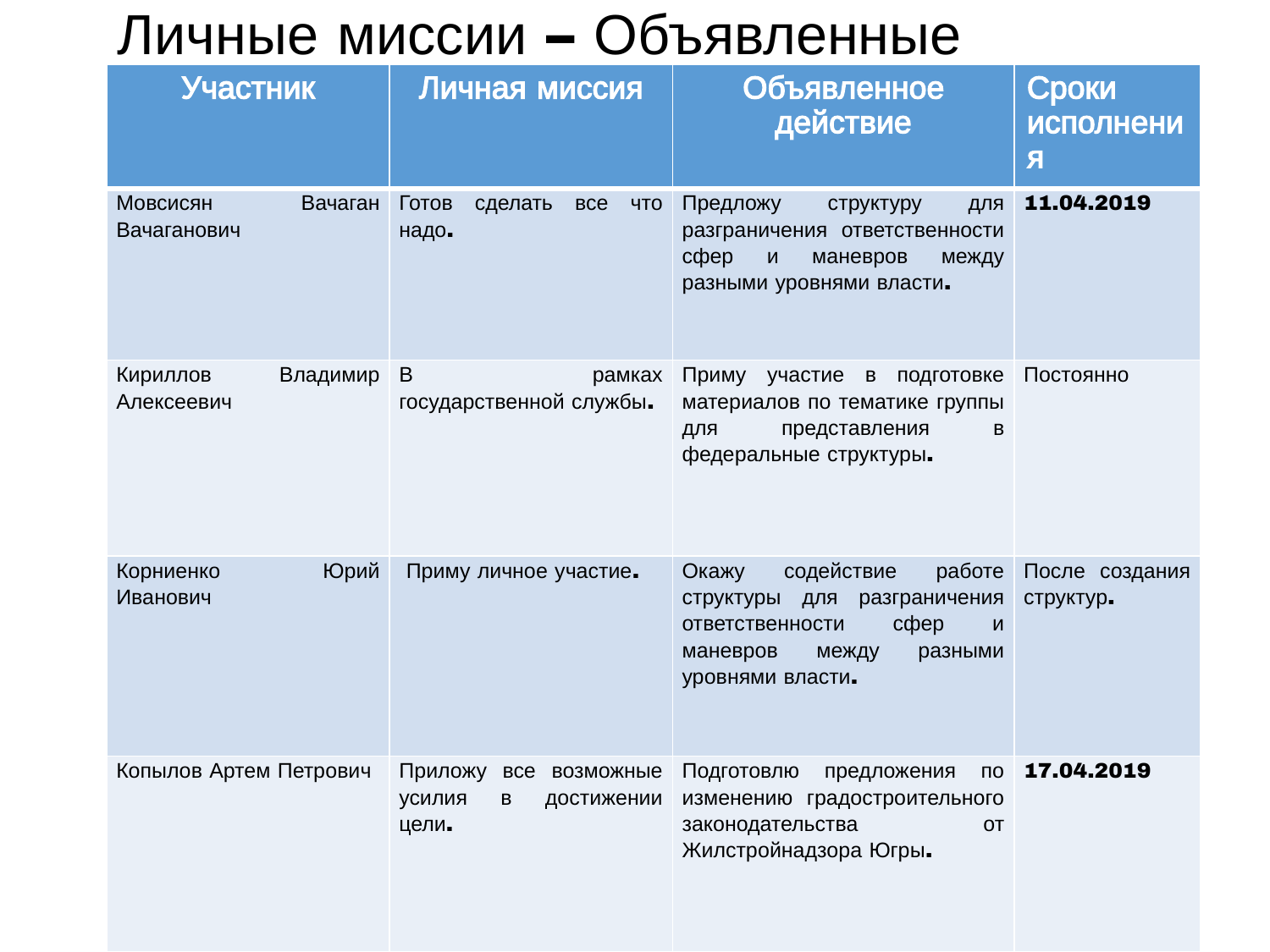

# Личные миссии – Объявленные действия
| Участник | Личная миссия | Объявленное действие | Сроки исполнения |
| --- | --- | --- | --- |
| Мовсисян Вачаган Вачаганович | Готов сделать все что надо. | Предложу структуру для разграничения ответственности сфер и маневров между разными уровнями власти. | 11.04.2019 |
| Кириллов Владимир Алексеевич | В рамках государственной службы. | Приму участие в подготовке материалов по тематике группы для представления в федеральные структуры. | Постоянно |
| Корниенко Юрий Иванович | Приму личное участие. | Окажу содействие работе структуры для разграничения ответственности сфер и маневров между разными уровнями власти. | После создания структур. |
| Копылов Артем Петрович | Приложу все возможные усилия в достижении цели. | Подготовлю предложения по изменению градостроительного законодательства от Жилстройнадзора Югры. | 17.04.2019 |